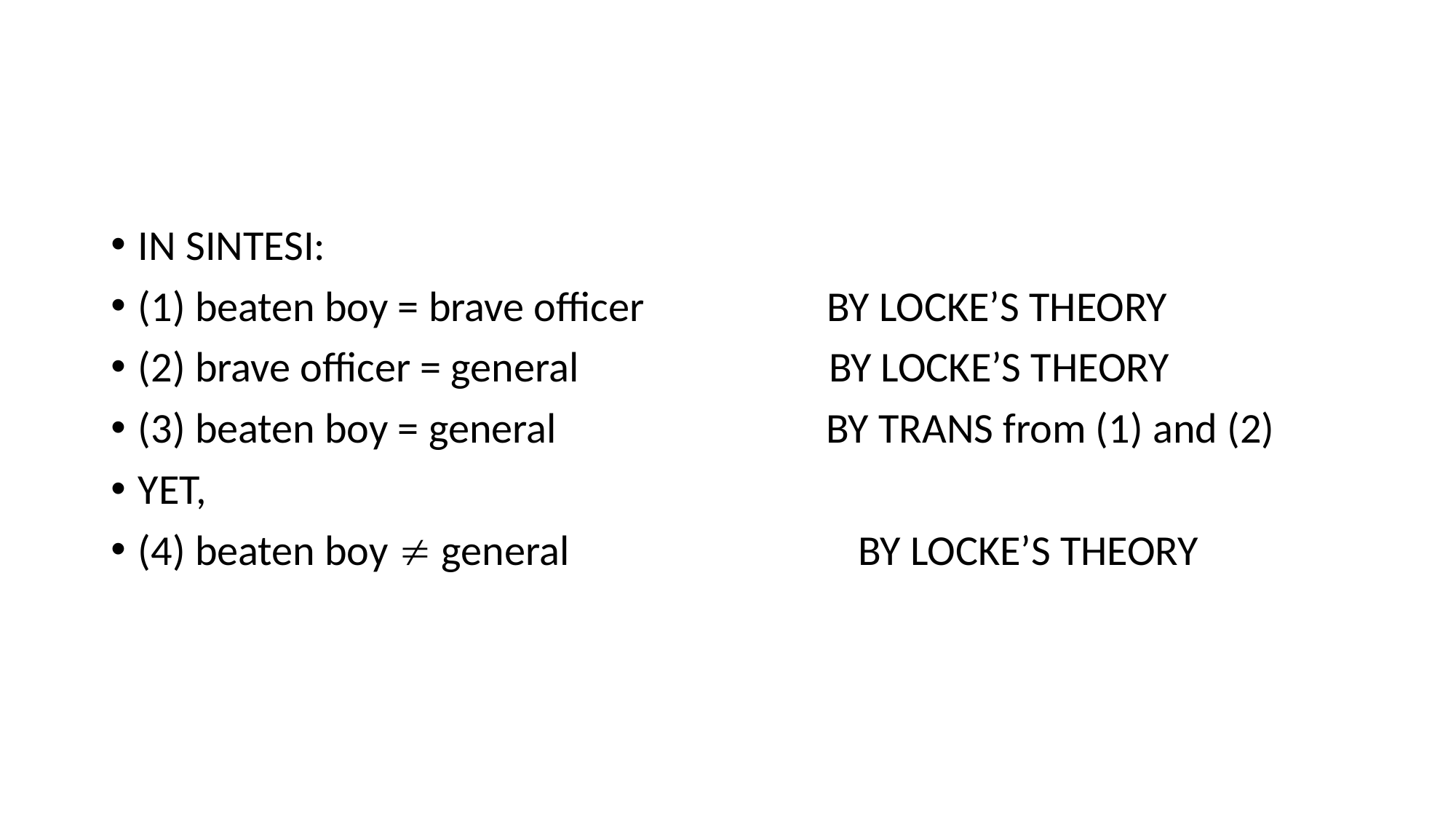

#
IN SINTESI:
(1) beaten boy = brave officer                   BY LOCKE’S THEORY
(2) brave officer = general                          BY LOCKE’S THEORY
(3) beaten boy = general                            BY TRANS from (1) and (2)
YET,
(4) beaten boy ≠ general                              BY LOCKE’S THEORY